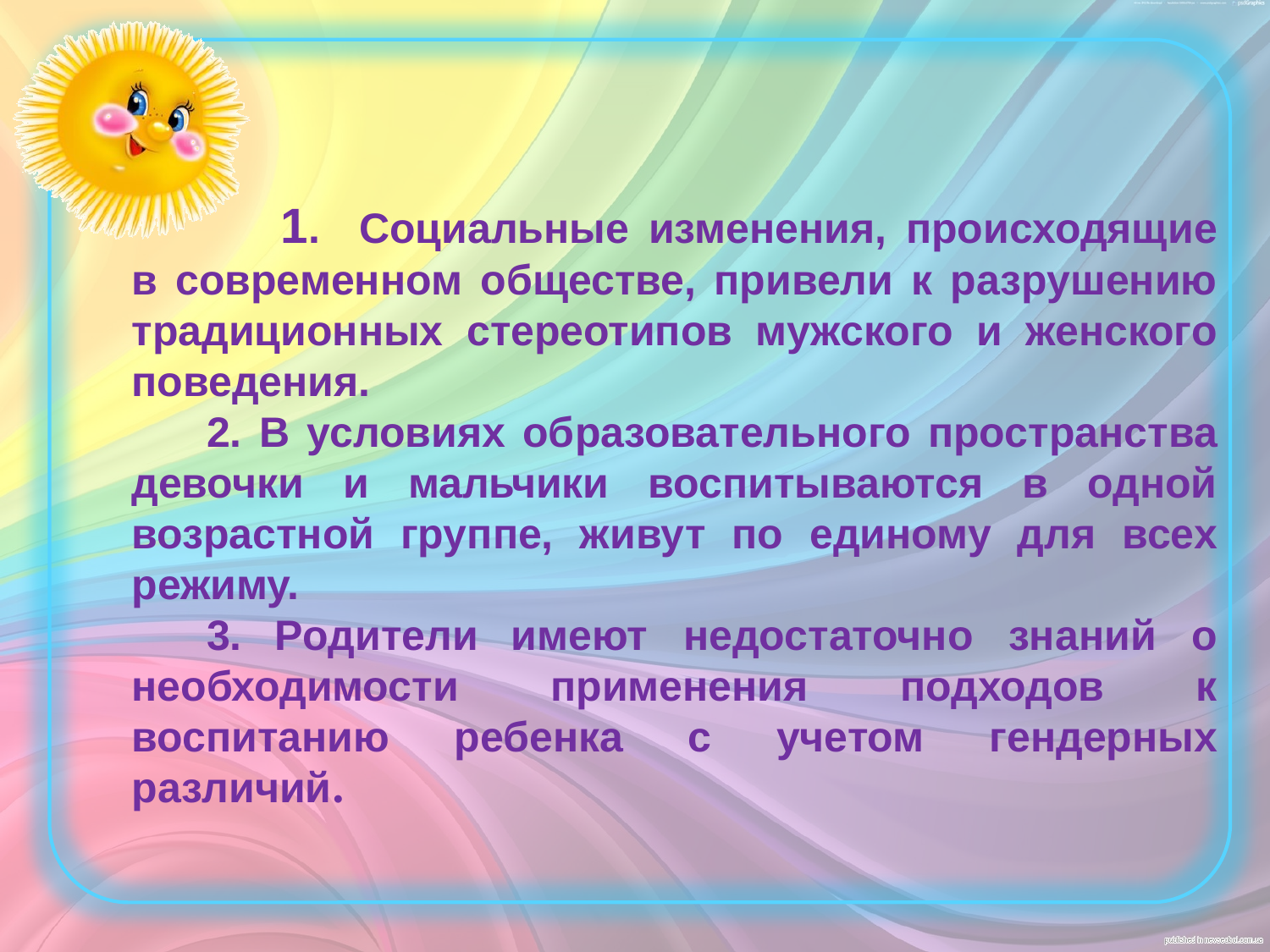

1.  Социальные изменения, происходящие в современном обществе, привели к разрушению традиционных стереотипов мужского и женского поведения.
2. В условиях образовательного пространства девочки и мальчики воспитываются в одной возрастной группе, живут по единому для всех режиму.
3. Родители имеют недостаточно знаний о необходимости применения подходов к воспитанию ребенка с учетом гендерных различий.